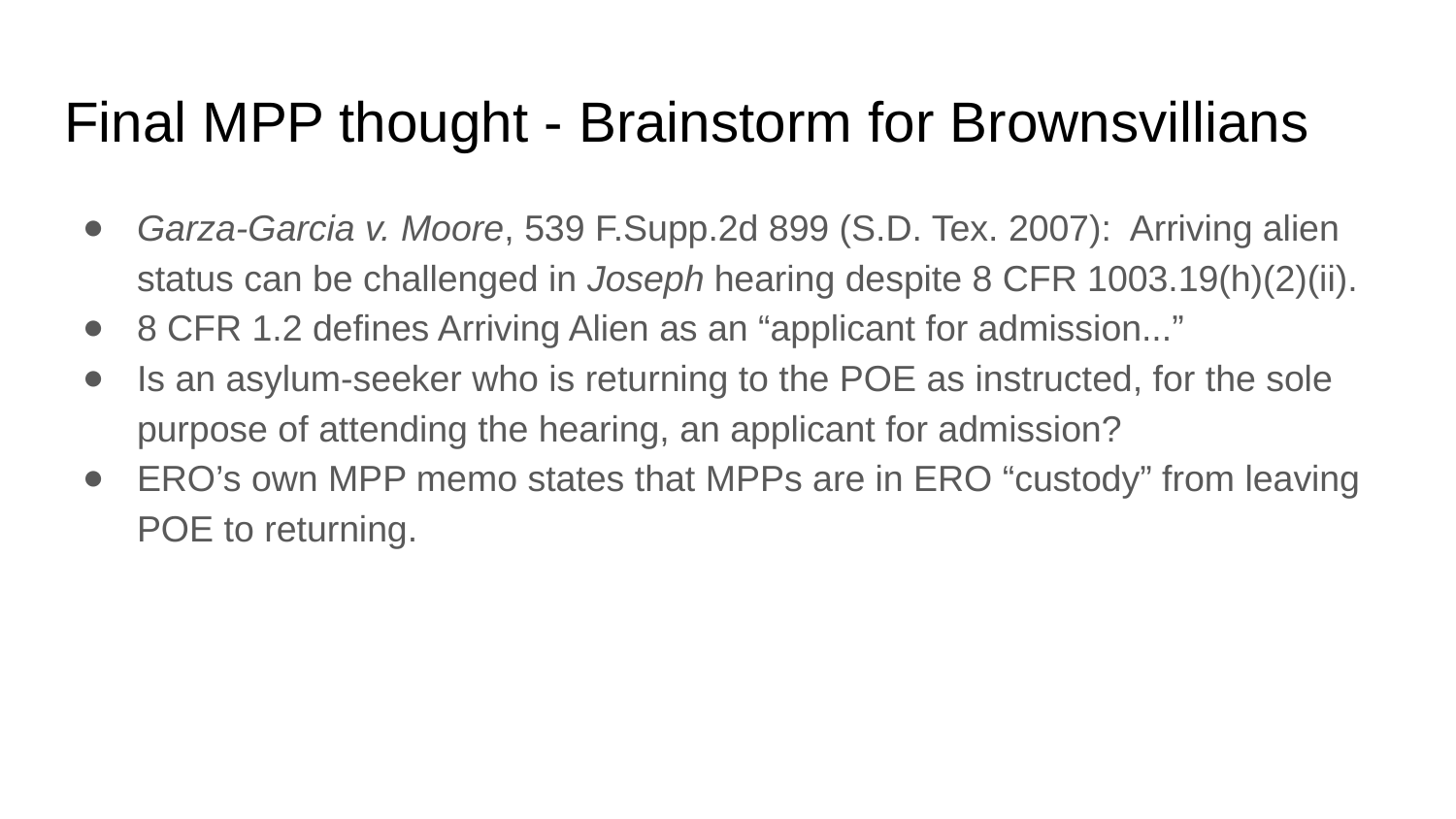

# Final MPP thought - Brainstorm for Brownsvillians
Garza-Garcia v. Moore, 539 F.Supp.2d 899 (S.D. Tex. 2007):  Arriving alien status can be challenged in Joseph hearing despite 8 CFR 1003.19(h)(2)(ii).
8 CFR 1.2 defines Arriving Alien as an “applicant for admission...”
Is an asylum-seeker who is returning to the POE as instructed, for the sole purpose of attending the hearing, an applicant for admission?
ERO’s own MPP memo states that MPPs are in ERO “custody” from leaving POE to returning.